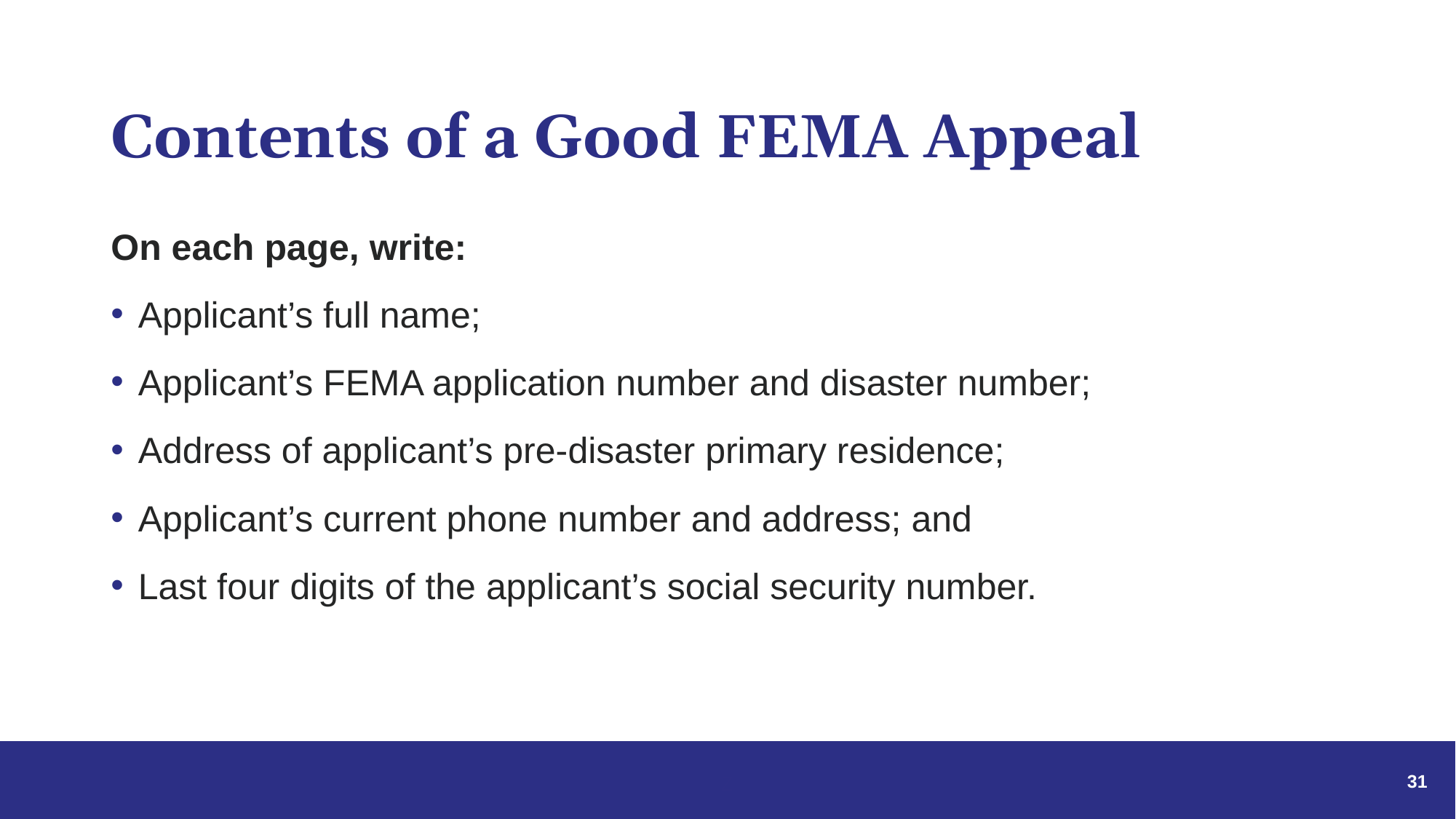

# Contents of a Good FEMA Appeal
On each page, write:
Applicant’s full name;
Applicant’s FEMA application number and disaster number;
Address of applicant’s pre-disaster primary residence;
Applicant’s current phone number and address; and
Last four digits of the applicant’s social security number.

31